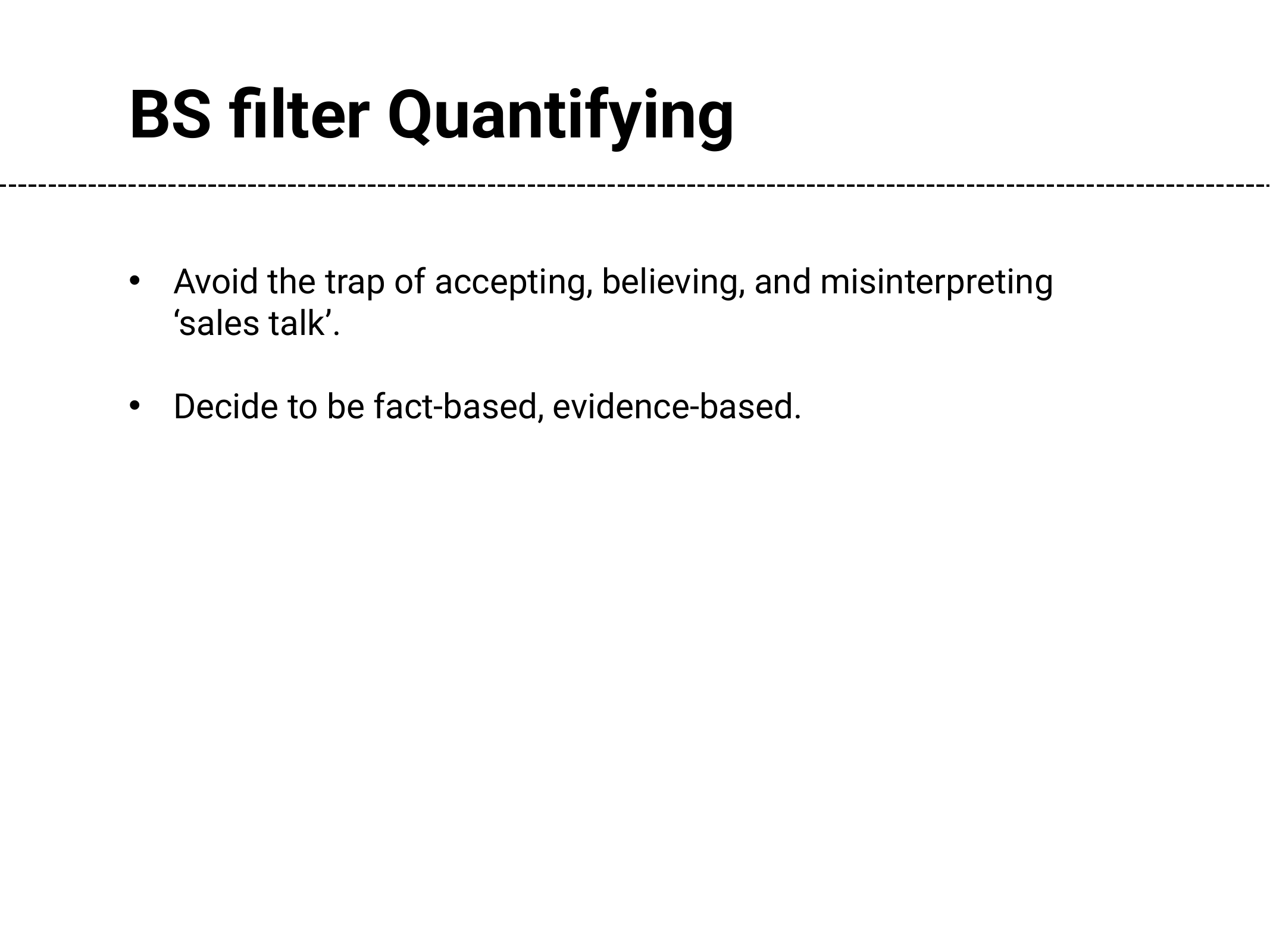

BS filter Quantifying

Avoid the trap of accepting, believing, and misinterpreting ‘sales talk’.

Decide to be fact-based, evidence-based.